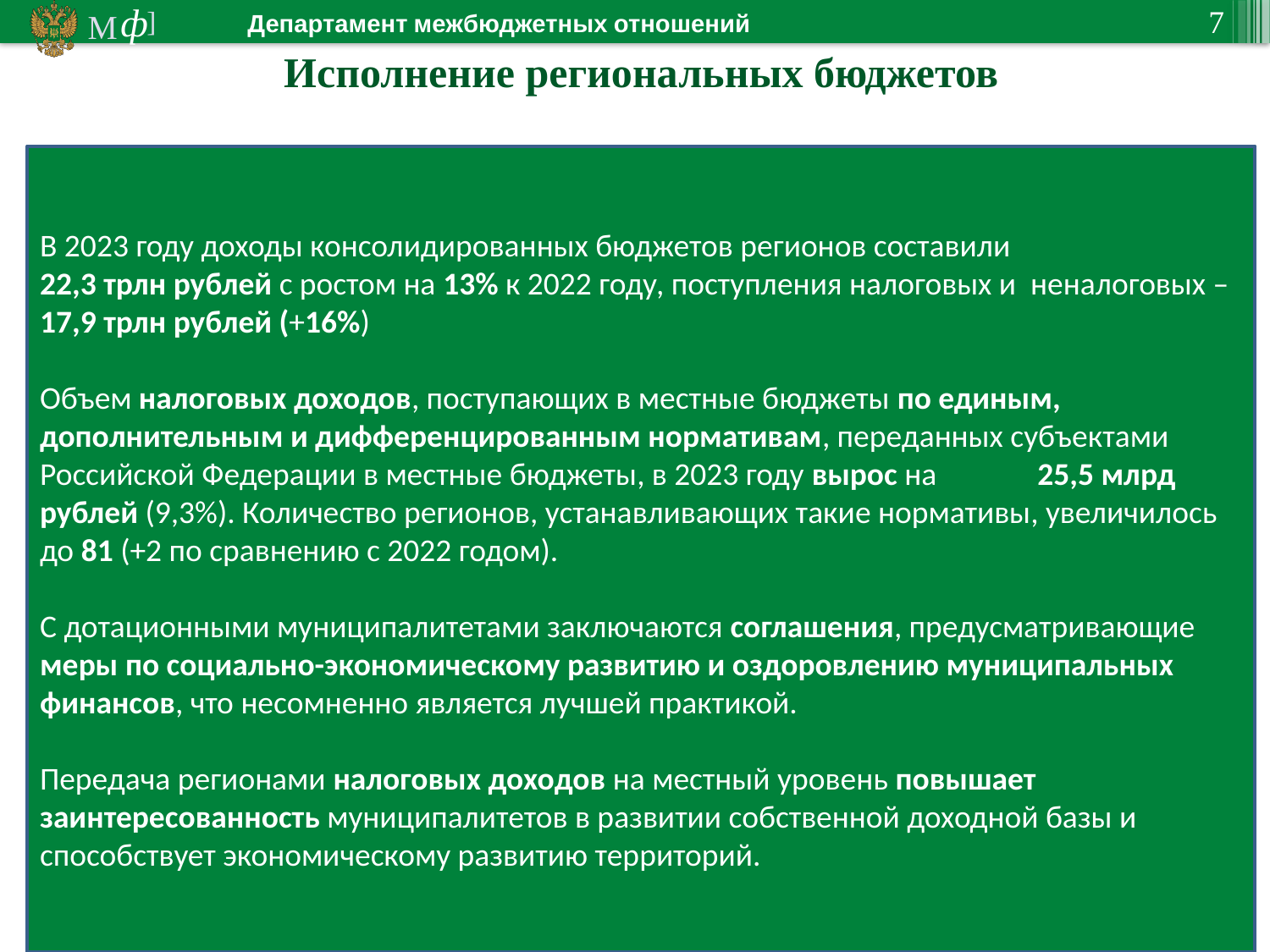

Исполнение региональных бюджетов

В 2023 году доходы консолидированных бюджетов регионов составили                         22,3 трлн рублей с ростом на 13% к 2022 году, поступления налоговых и  неналоговых – 17,9 трлн рублей (+16%)

Объем налоговых доходов, поступающих в местные бюджеты по единым, дополнительным и дифференцированным нормативам, переданных субъектами Российской Федерации в местные бюджеты, в 2023 году вырос на              25,5 млрд рублей (9,3%). Количество регионов, устанавливающих такие нормативы, увеличилось до 81 (+2 по сравнению с 2022 годом).

С дотационными муниципалитетами заключаются соглашения, предусматривающие меры по социально-экономическому развитию и оздоровлению муниципальных финансов, что несомненно является лучшей практикой.

Передача регионами налоговых доходов на местный уровень повышает заинтересованность муниципалитетов в развитии собственной доходной базы и способствует экономическому развитию территорий.